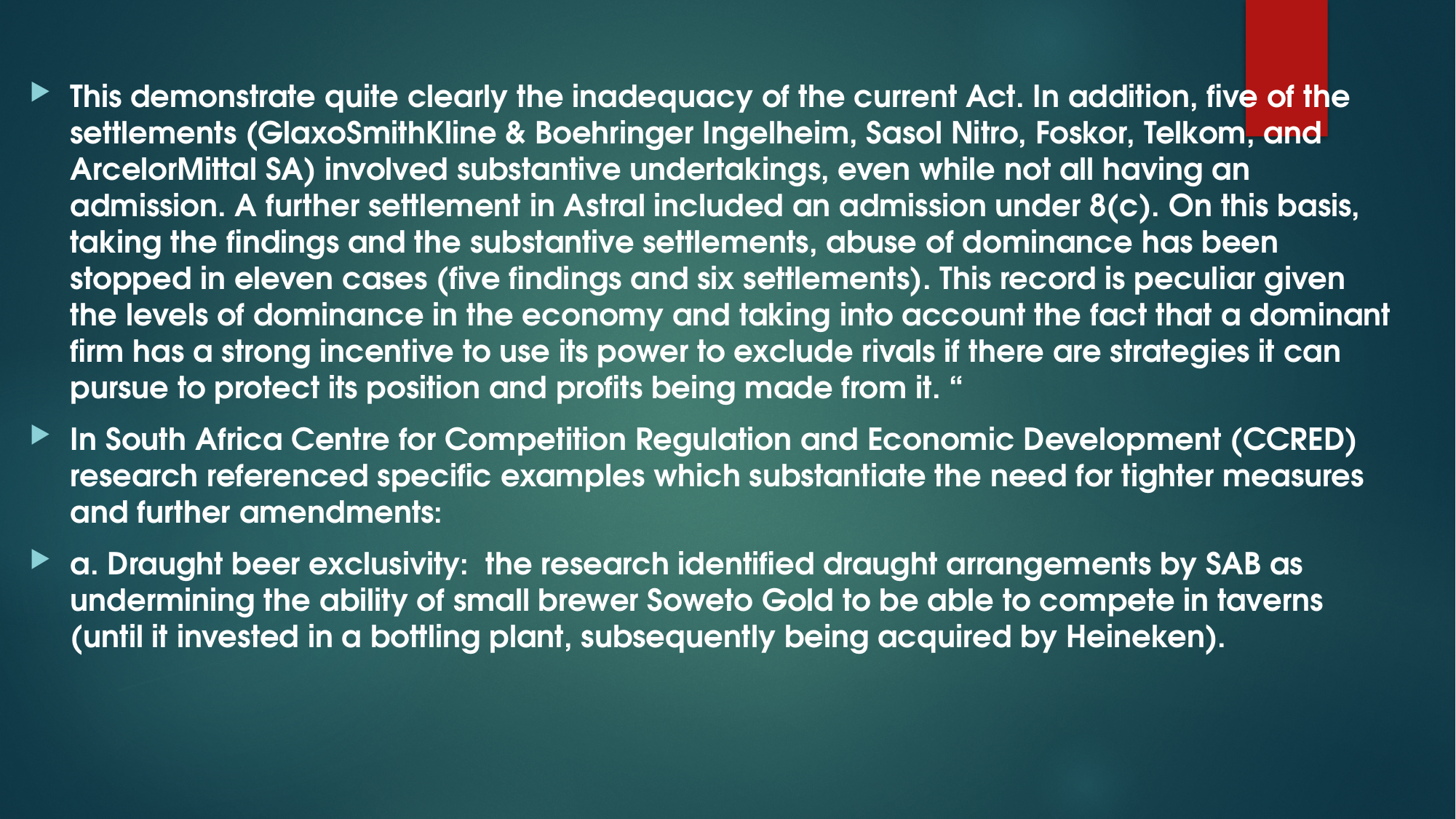

This demonstrate quite clearly the inadequacy of the current Act. In addition, five of the settlements (GlaxoSmithKline & Boehringer Ingelheim, Sasol Nitro, Foskor, Telkom, and ArcelorMittal SA) involved substantive undertakings, even while not all having an admission. A further settlement in Astral included an admission under 8(c). On this basis, taking the findings and the substantive settlements, abuse of dominance has been stopped in eleven cases (five findings and six settlements). This record is peculiar given the levels of dominance in the economy and taking into account the fact that a dominant firm has a strong incentive to use its power to exclude rivals if there are strategies it can pursue to protect its position and profits being made from it. “
In South Africa Centre for Competition Regulation and Economic Development (CCRED) research referenced specific examples which substantiate the need for tighter measures and further amendments:
a. Draught beer exclusivity:  the research identified draught arrangements by SAB as undermining the ability of small brewer Soweto Gold to be able to compete in taverns (until it invested in a bottling plant, subsequently being acquired by Heineken).